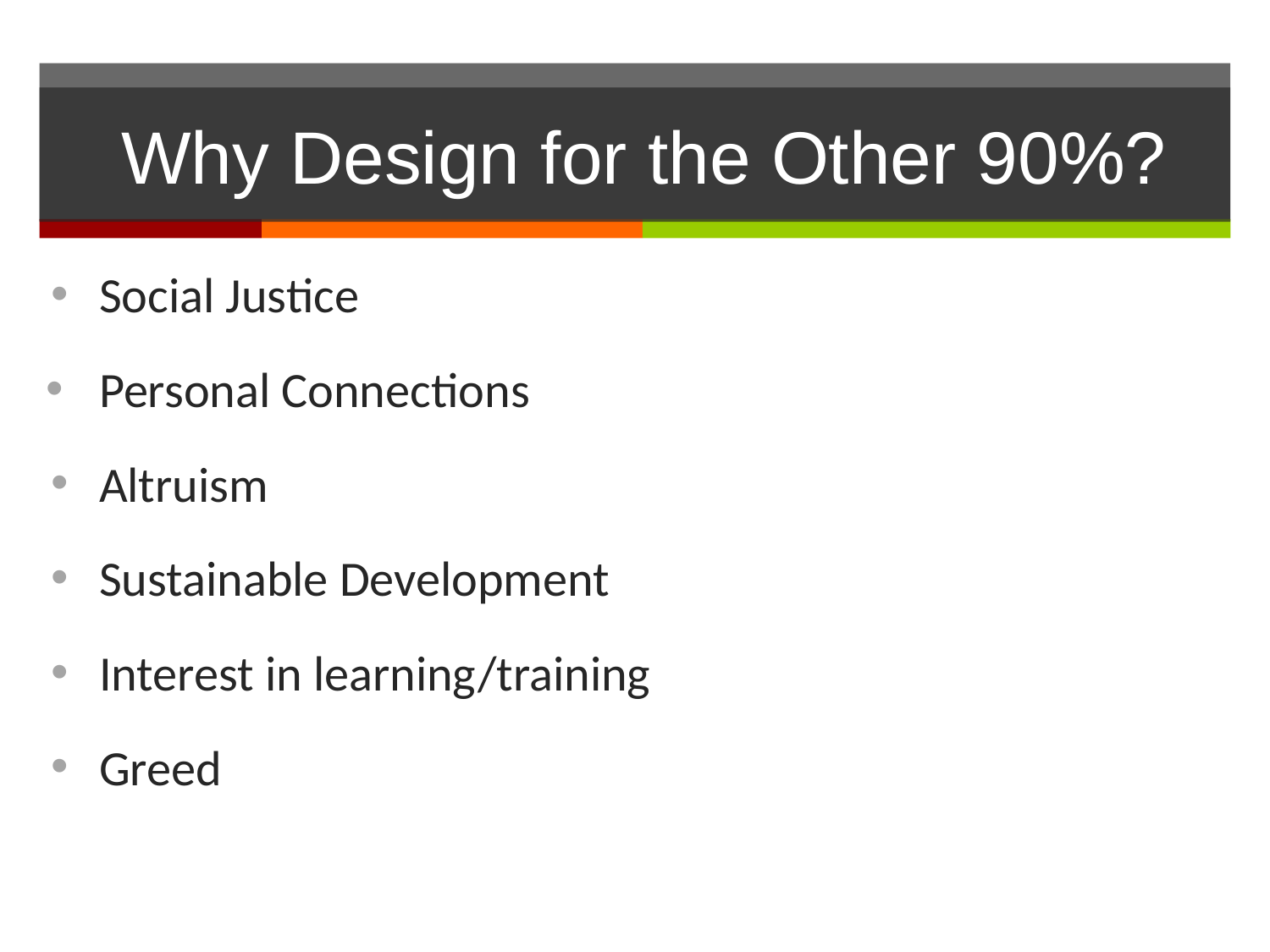

# Why Design for the Other 90%?
Social Justice
Personal Connections
Altruism
Sustainable Development
Interest in learning/training
Greed